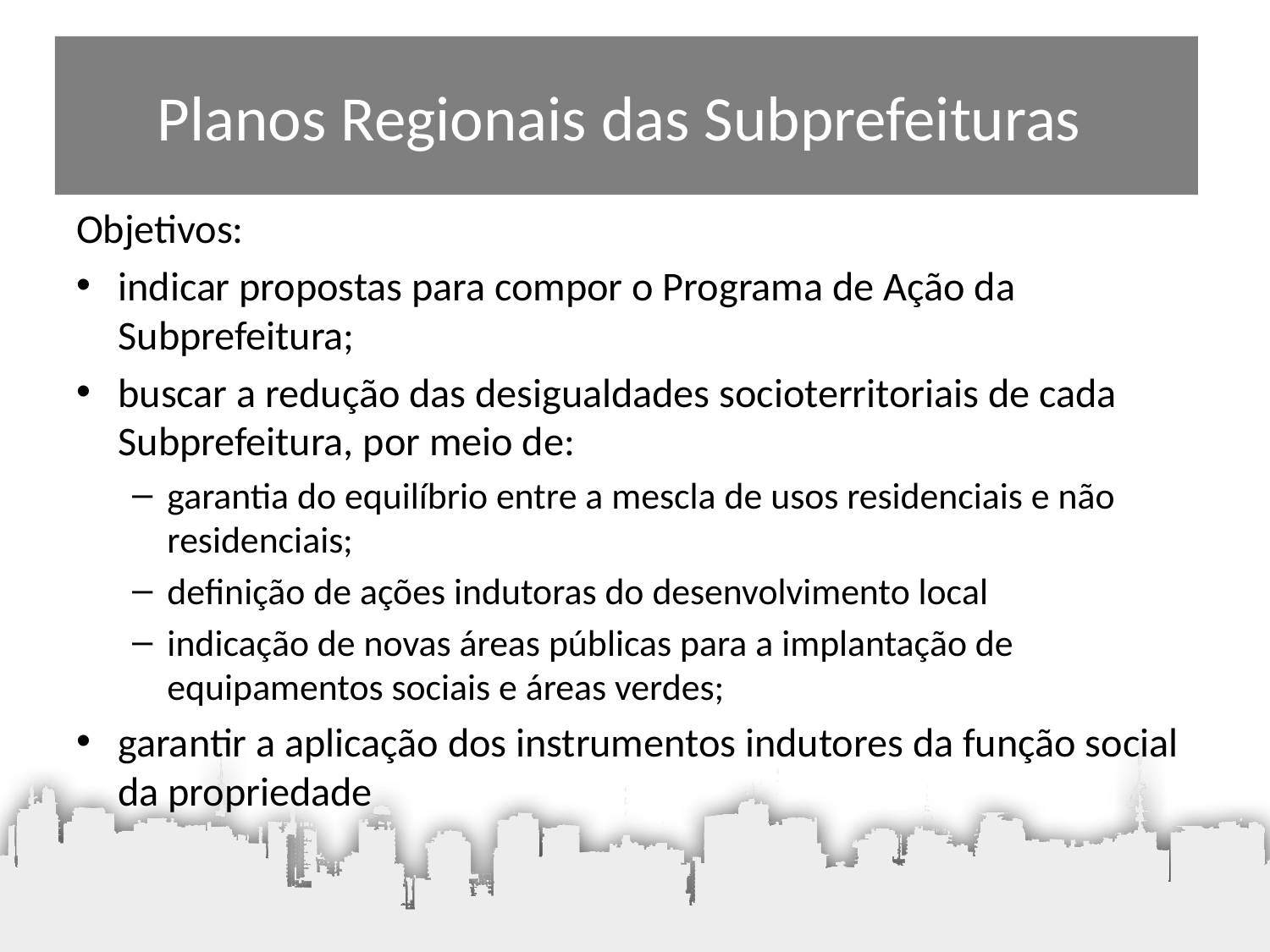

# Planos Regionais das Subprefeituras
Objetivos:
indicar propostas para compor o Programa de Ação da Subprefeitura;
buscar a redução das desigualdades socioterritoriais de cada Subprefeitura, por meio de:
garantia do equilíbrio entre a mescla de usos residenciais e não residenciais;
definição de ações indutoras do desenvolvimento local
indicação de novas áreas públicas para a implantação de equipamentos sociais e áreas verdes;
garantir a aplicação dos instrumentos indutores da função social da propriedade